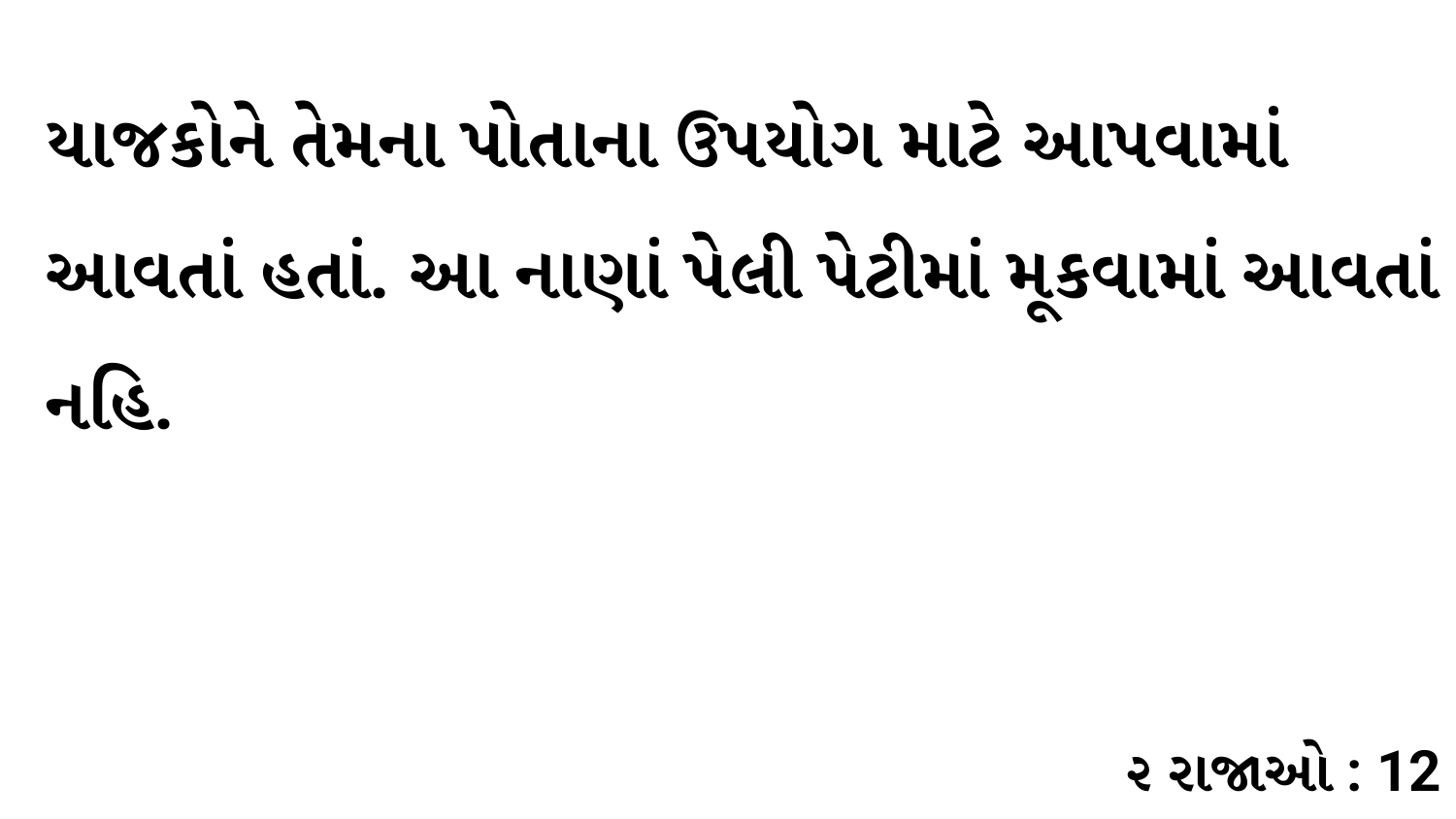

યાજકોને તેમના પોતાના ઉપયોગ માટે આપવામાં આવતાં હતાં. આ નાણાં પેલી પેટીમાં મૂકવામાં આવતાં નહિ.
૨ રાજાઓ : 12